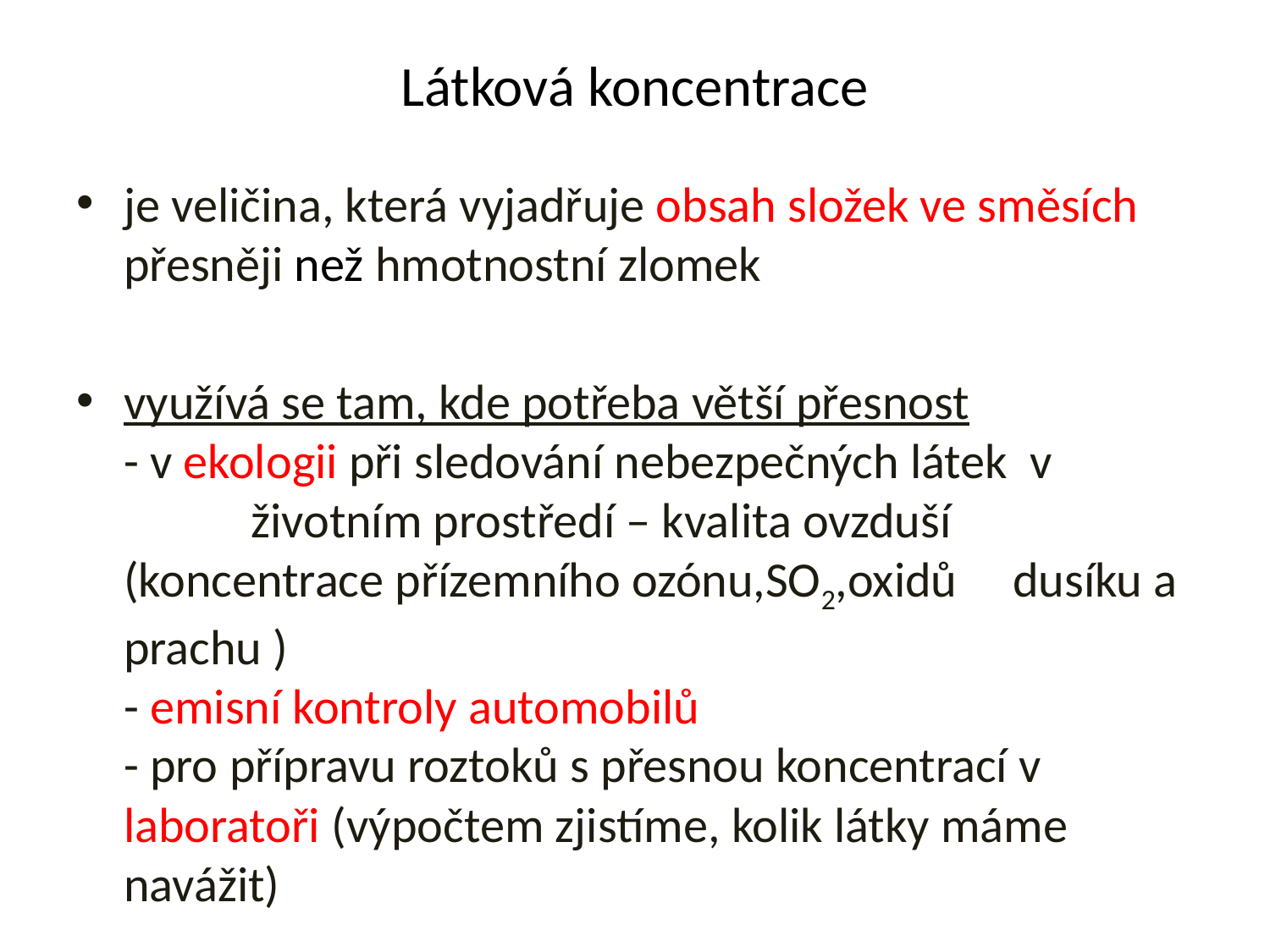

# Látková koncentrace
je veličina, která vyjadřuje obsah složek ve směsích přesněji než hmotnostní zlomek

využívá se tam, kde potřeba větší přesnost
- v ekologii při sledování nebezpečných látek  v 		životním prostředí – kvalita ovzduší 	(koncentrace přízemního ozónu,SO2,oxidů 	dusíku a prachu )
- emisní kontroly automobilů
- pro přípravu roztoků s přesnou koncentrací v 	laboratoři (výpočtem zjistíme, kolik látky máme 	navážit)